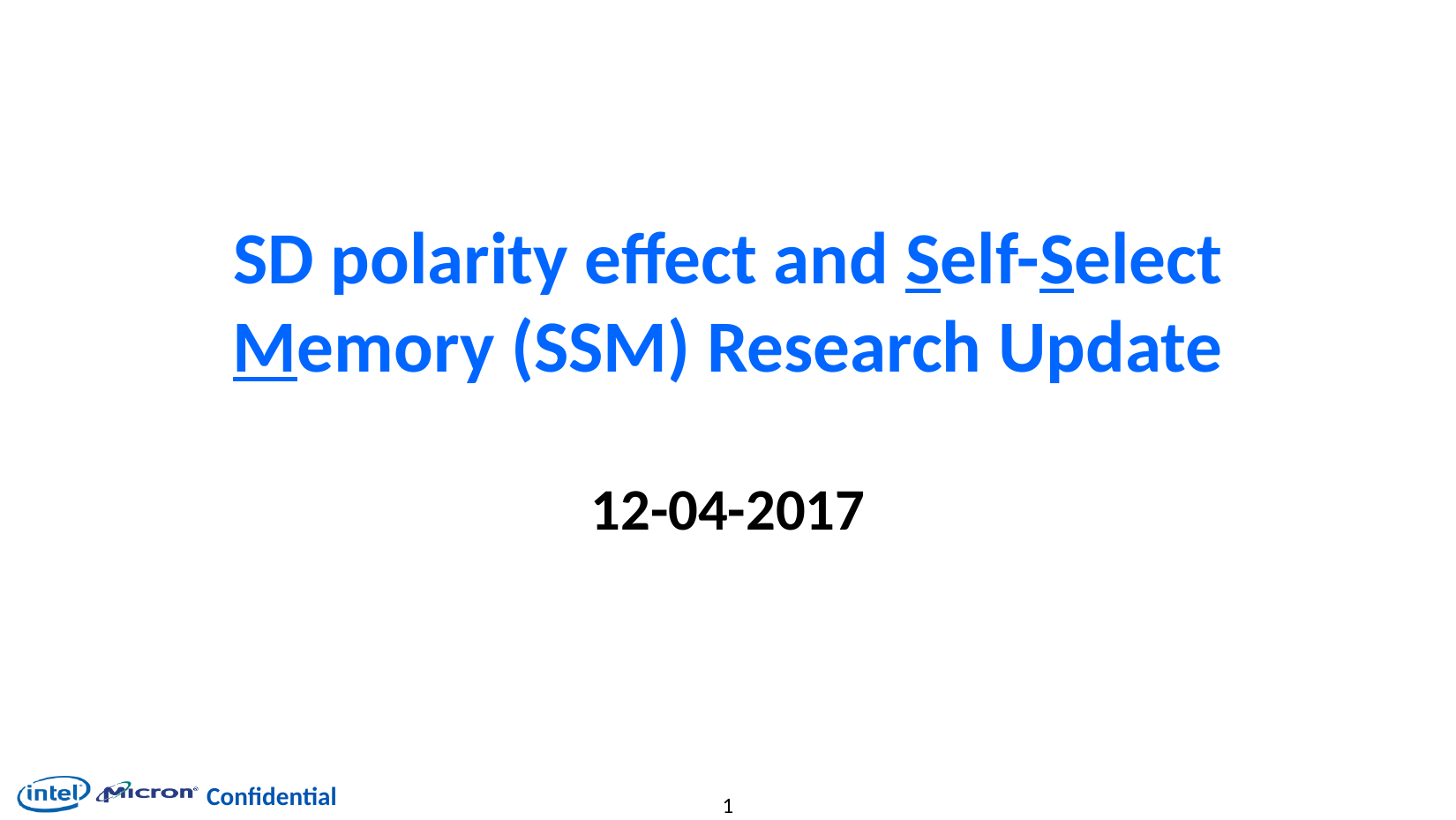

# SD polarity effect and Self-Select Memory (SSM) Research Update
12-04-2017